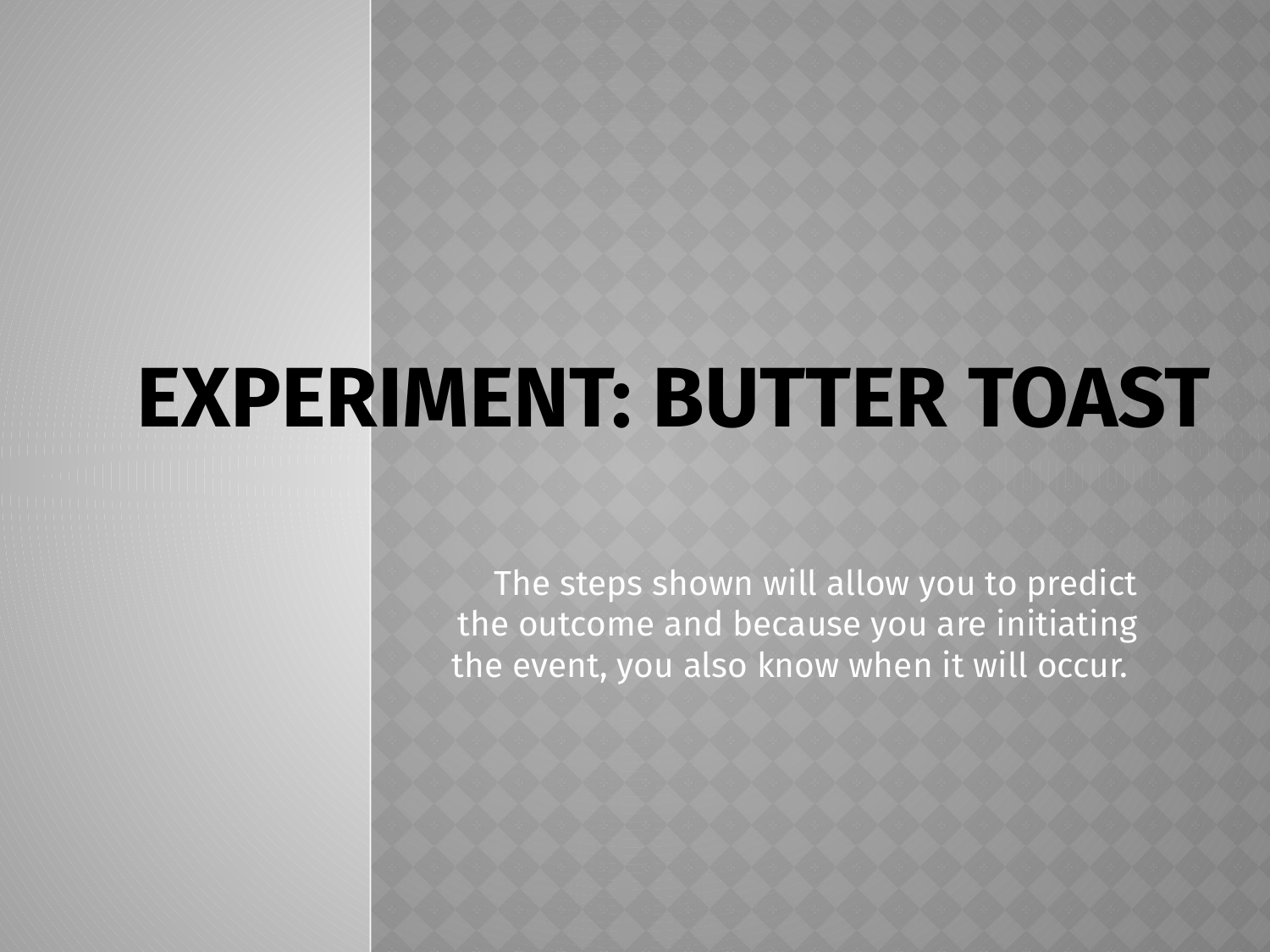

# EXPERIMENT: Butter toast
The steps shown will allow you to predict the outcome and because you are initiating the event, you also know when it will occur.